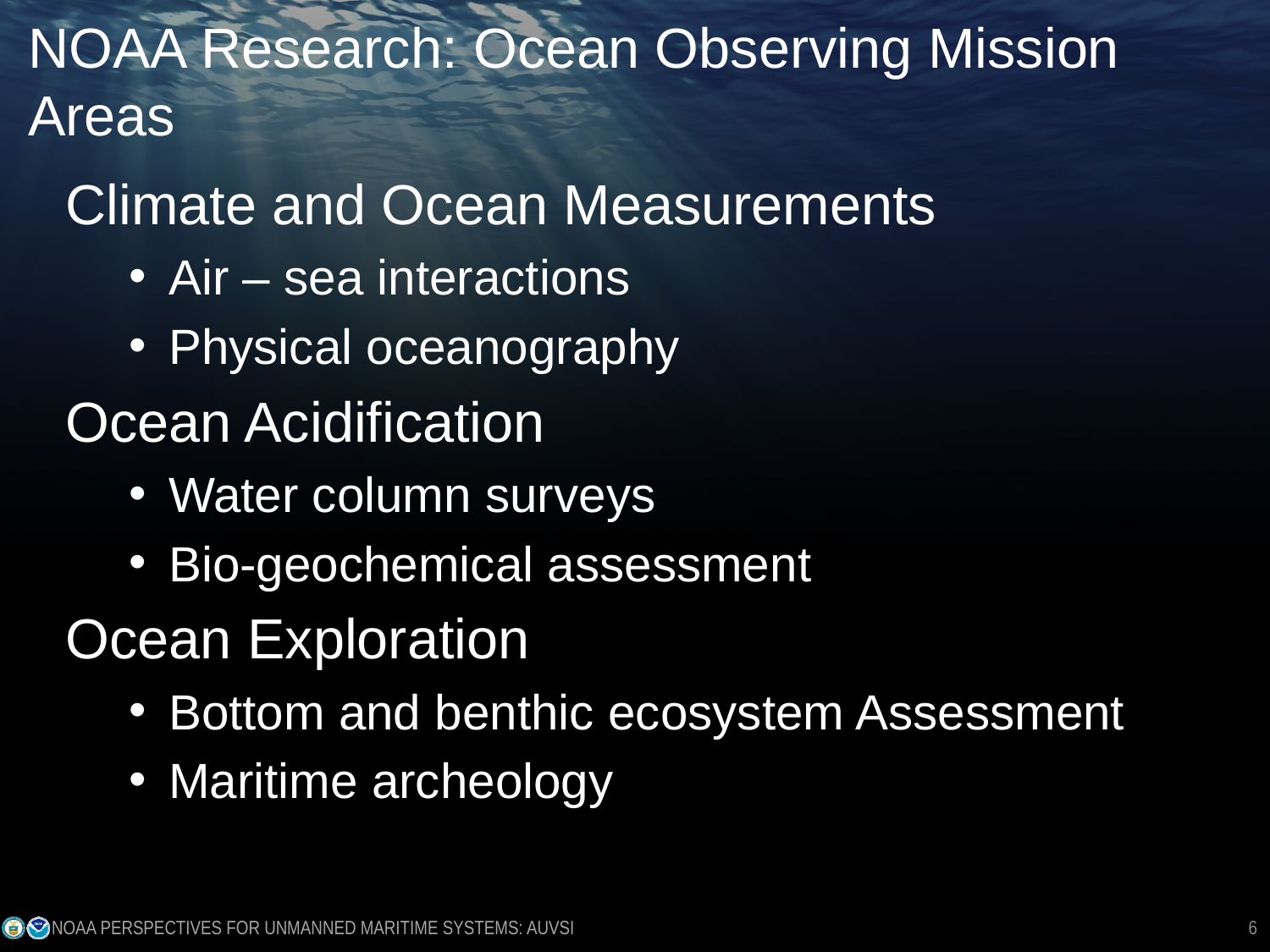

# NOAA Research: Ocean Observing Mission Areas
Climate and Ocean Measurements
Air – sea interactions
Physical oceanography
Ocean Acidification
Water column surveys
Bio-geochemical assessment
Ocean Exploration
Bottom and benthic ecosystem Assessment
Maritime archeology
NOAA PERSPECTIVES FOR UNMANNED MARITIME SYSTEMS: AUVSI
6